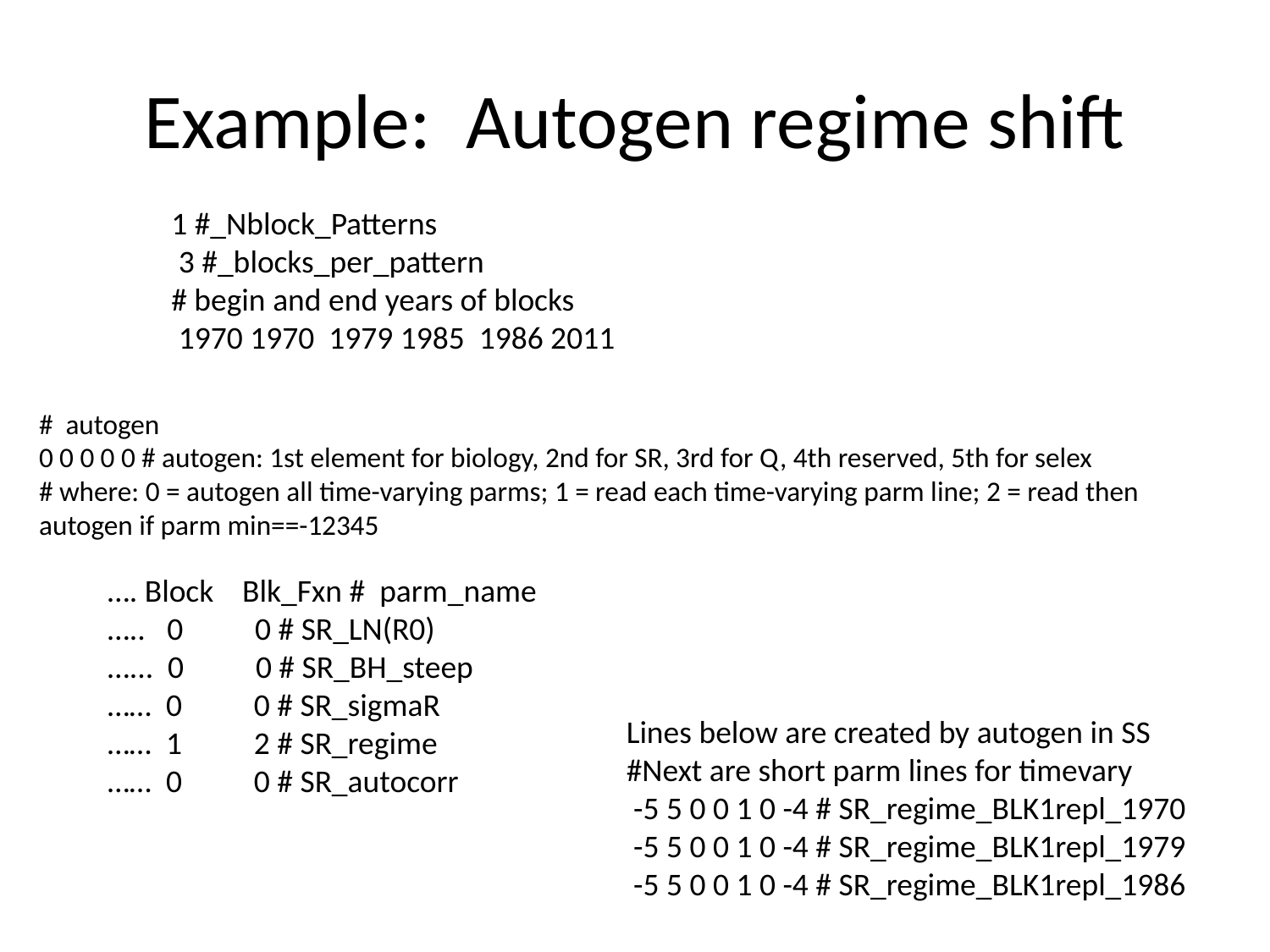

# Example:  Autogen regime shift
1 #_Nblock_Patterns
 3 #_blocks_per_pattern
# begin and end years of blocks
 1970 1970  1979 1985  1986 2011
#  autogen
0 0 0 0 0 # autogen: 1st element for biology, 2nd for SR, 3rd for Q, 4th reserved, 5th for selex
# where: 0 = autogen all time-varying parms; 1 = read each time-varying parm line; 2 = read then autogen if parm min==-12345
 …. Block    Blk_Fxn #  parm_name
 …..   0          0 # SR_LN(R0)
 …...  0          0 # SR_BH_steep
 ……  0          0 # SR_sigmaR
 ……  1          2 # SR_regime
 ……  0          0 # SR_autocorr

Lines below are created by autogen in SS
#Next are short parm lines for timevary
 -5 5 0 0 1 0 -4 # SR_regime_BLK1repl_1970
 -5 5 0 0 1 0 -4 # SR_regime_BLK1repl_1979
 -5 5 0 0 1 0 -4 # SR_regime_BLK1repl_1986